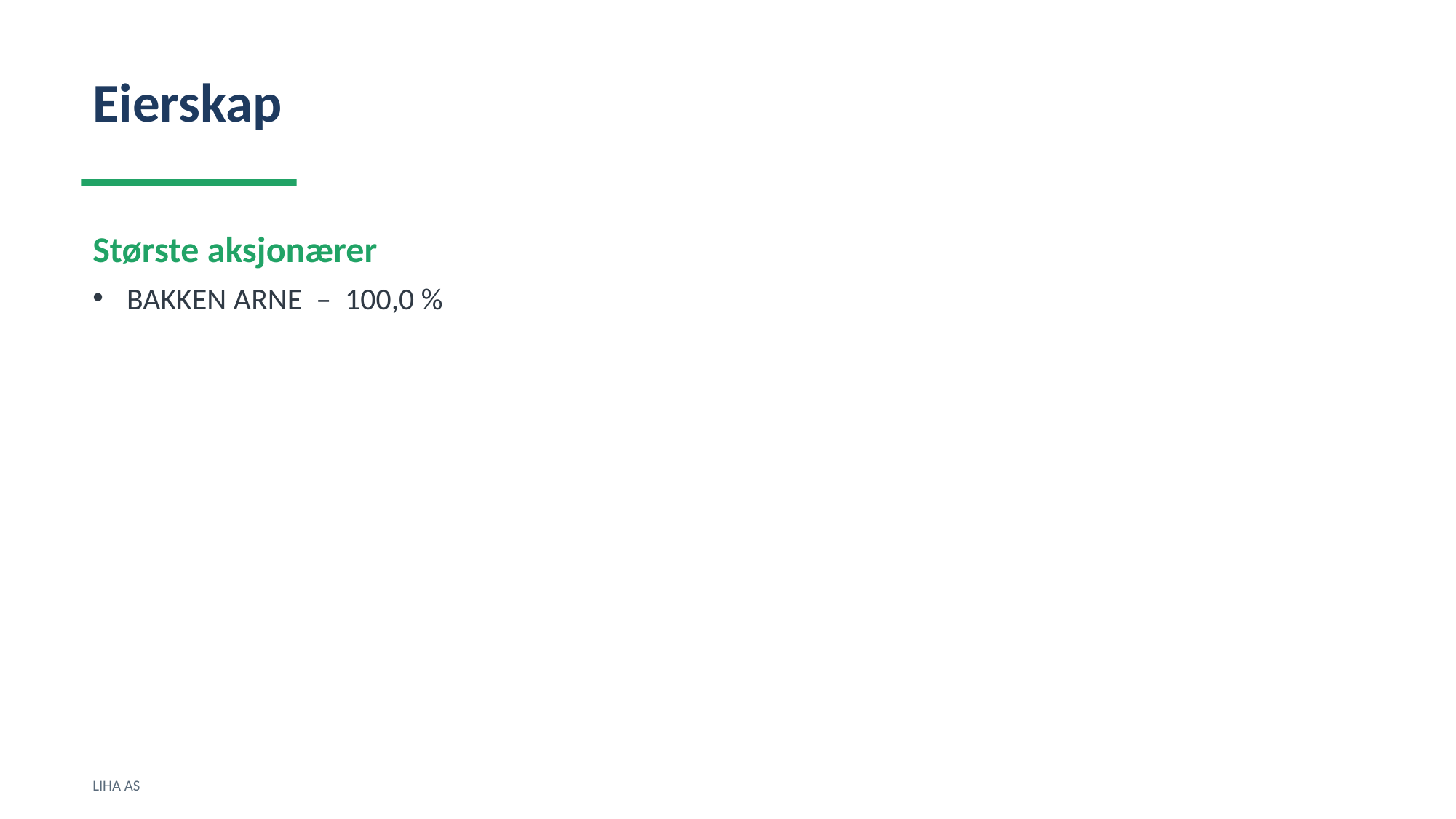

Eierskap

Største aksjonærer
BAKKEN ARNE  –  100,0 %
LIHA AS